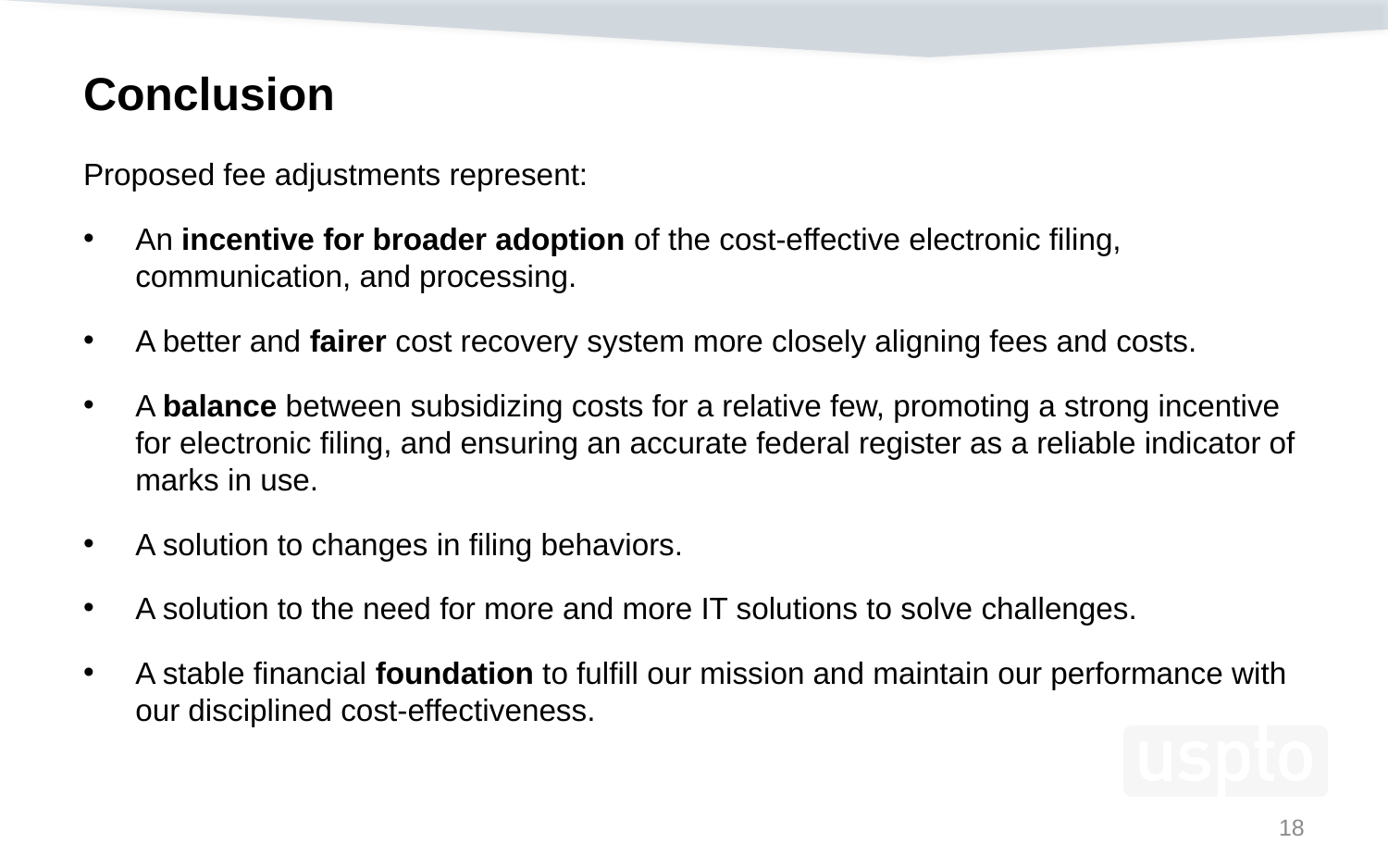

# Conclusion
Proposed fee adjustments represent:

An incentive for broader adoption of the cost-effective electronic filing, communication, and processing.

A better and fairer cost recovery system more closely aligning fees and costs.

A balance between subsidizing costs for a relative few, promoting a strong incentive for electronic filing, and ensuring an accurate federal register as a reliable indicator of marks in use.

A solution to changes in filing behaviors.

A solution to the need for more and more IT solutions to solve challenges.

A stable financial foundation to fulfill our mission and maintain our performance with our disciplined cost-effectiveness.

18